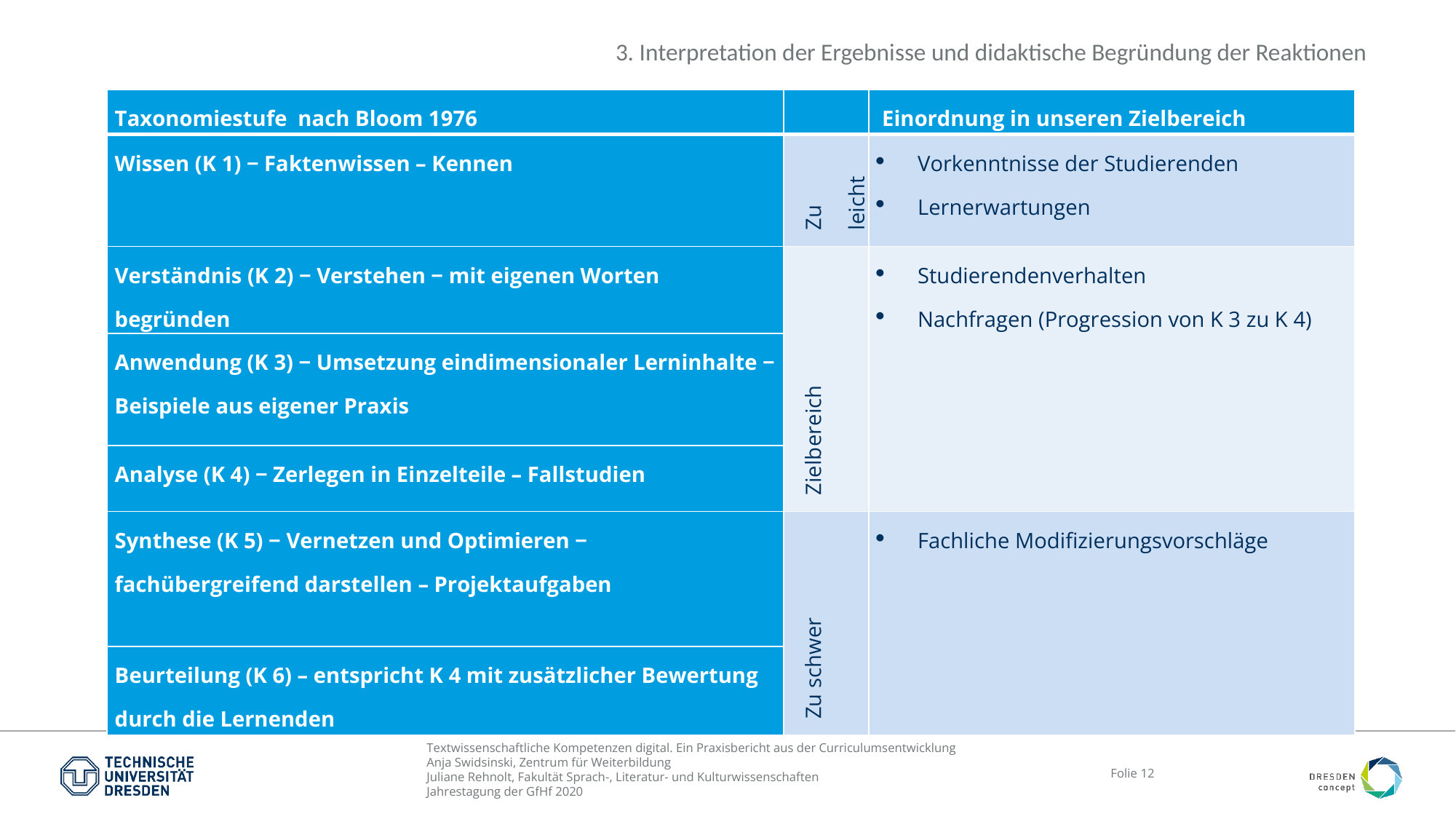

# 3. Interpretation der Ergebnisse und didaktische Begründung der Reaktionen
| Taxonomiestufe nach Bloom 1976 |  | Einordnung in unseren Zielbereich |
| --- | --- | --- |
| Wissen (K 1) − Faktenwissen – Kennen | Zu leicht | Vorkenntnisse der Studierenden Lernerwartungen |
| Verständnis (K 2) − Verstehen − mit eigenen Worten begründen | Zielbereich | Studierendenverhalten Nachfragen (Progression von K 3 zu K 4) |
| Anwendung (K 3) − Umsetzung eindimensionaler Lerninhalte − Beispiele aus eigener Praxis |  |  |
| Analyse (K 4) − Zerlegen in Einzelteile – Fallstudien |  |  |
| Synthese (K 5) − Vernetzen und Optimieren − fachübergreifend darstellen – Projektaufgaben | Zu schwer | Fachliche Modifizierungsvorschläge |
| Beurteilung (K 6) – entspricht K 4 mit zusätzlicher Bewertung durch die Lernenden |  |  |